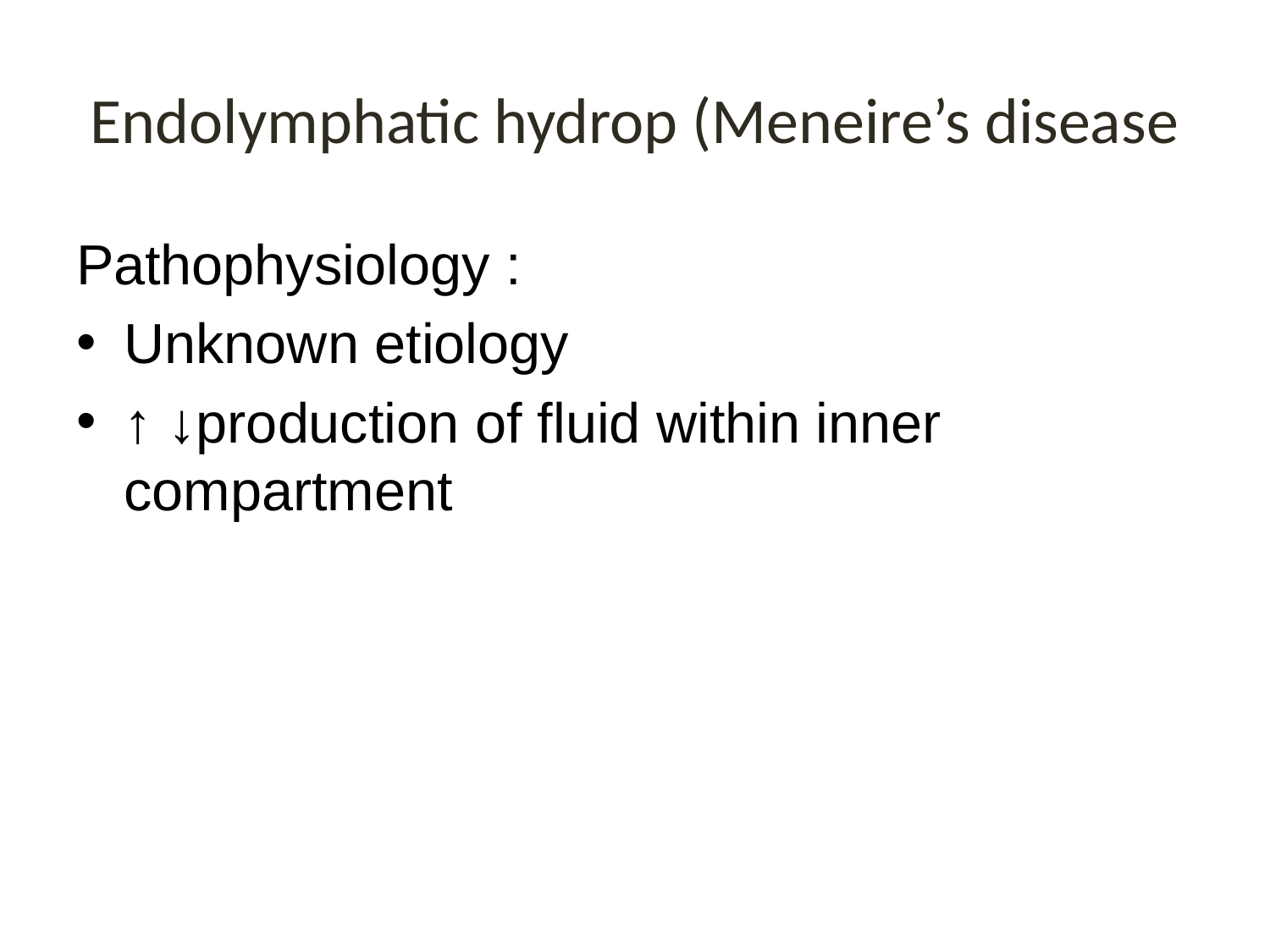

# Endolymphatic hydrop (Meneire’s disease
Pathophysiology :
Unknown etiology
↑ ↓production of fluid within inner compartment